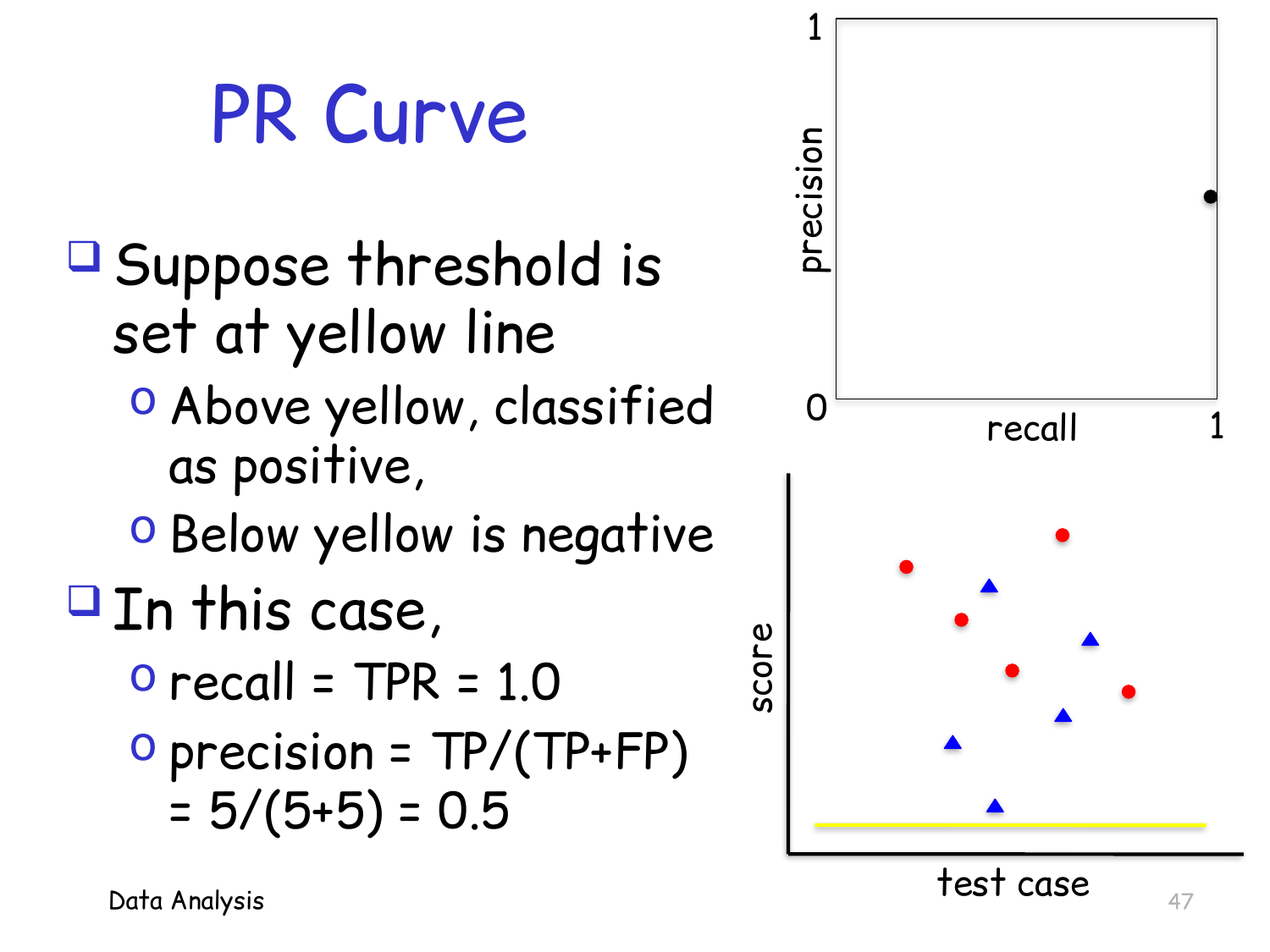

1

# PR Curve
precision

Suppose threshold is set at yellow line
Above yellow, classified as positive,
Below yellow is negative
In this case,
recall = TPR = 1.0
precision = TP/(TP+FP) = 5/(5+5) = 0.5
0
1
recall

score

test case
Data Analysis
47